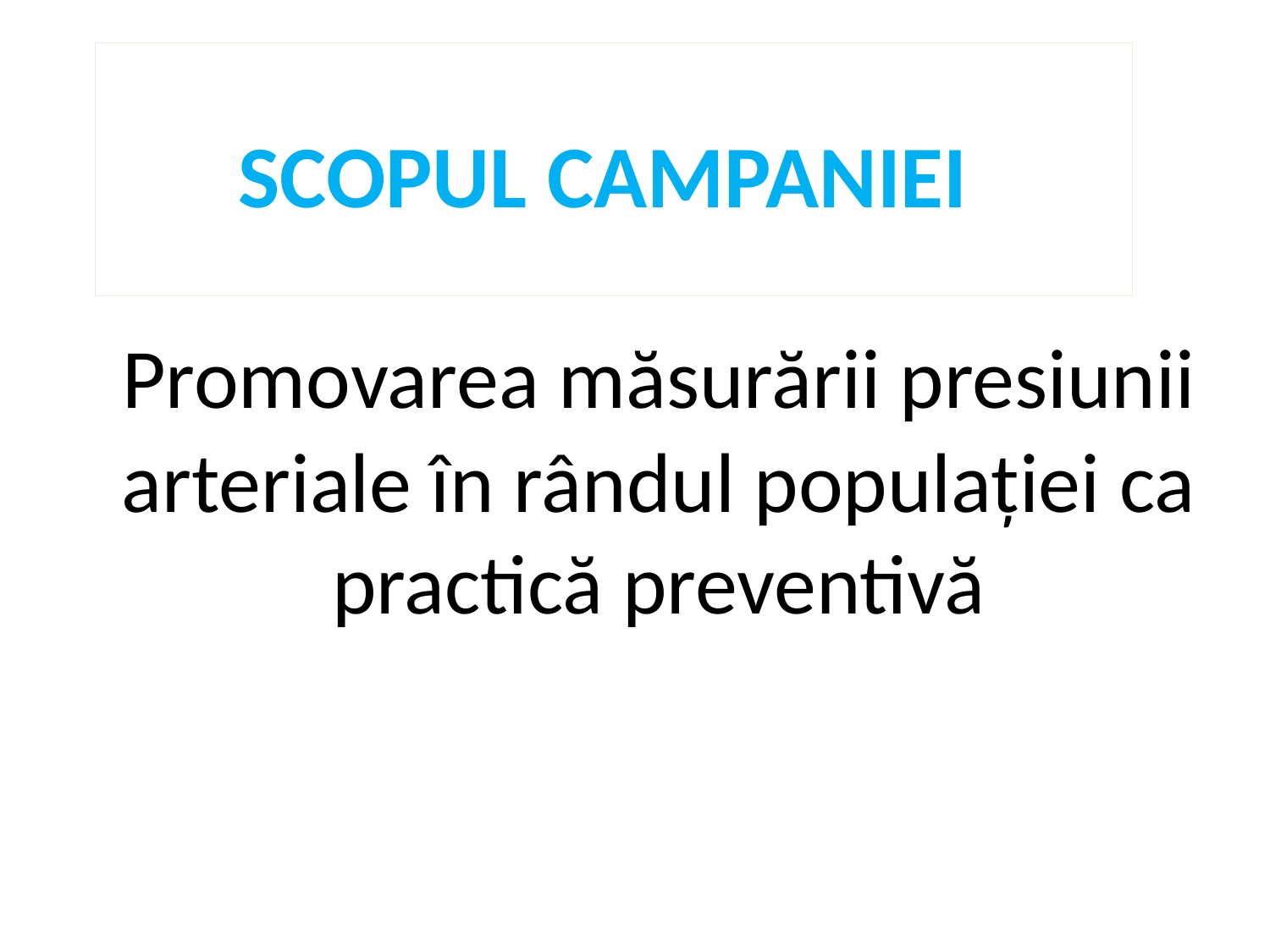

# SCOPUL CAMPANIEI
	Promovarea măsurării presiunii arteriale în rândul populaţiei ca practică preventivă